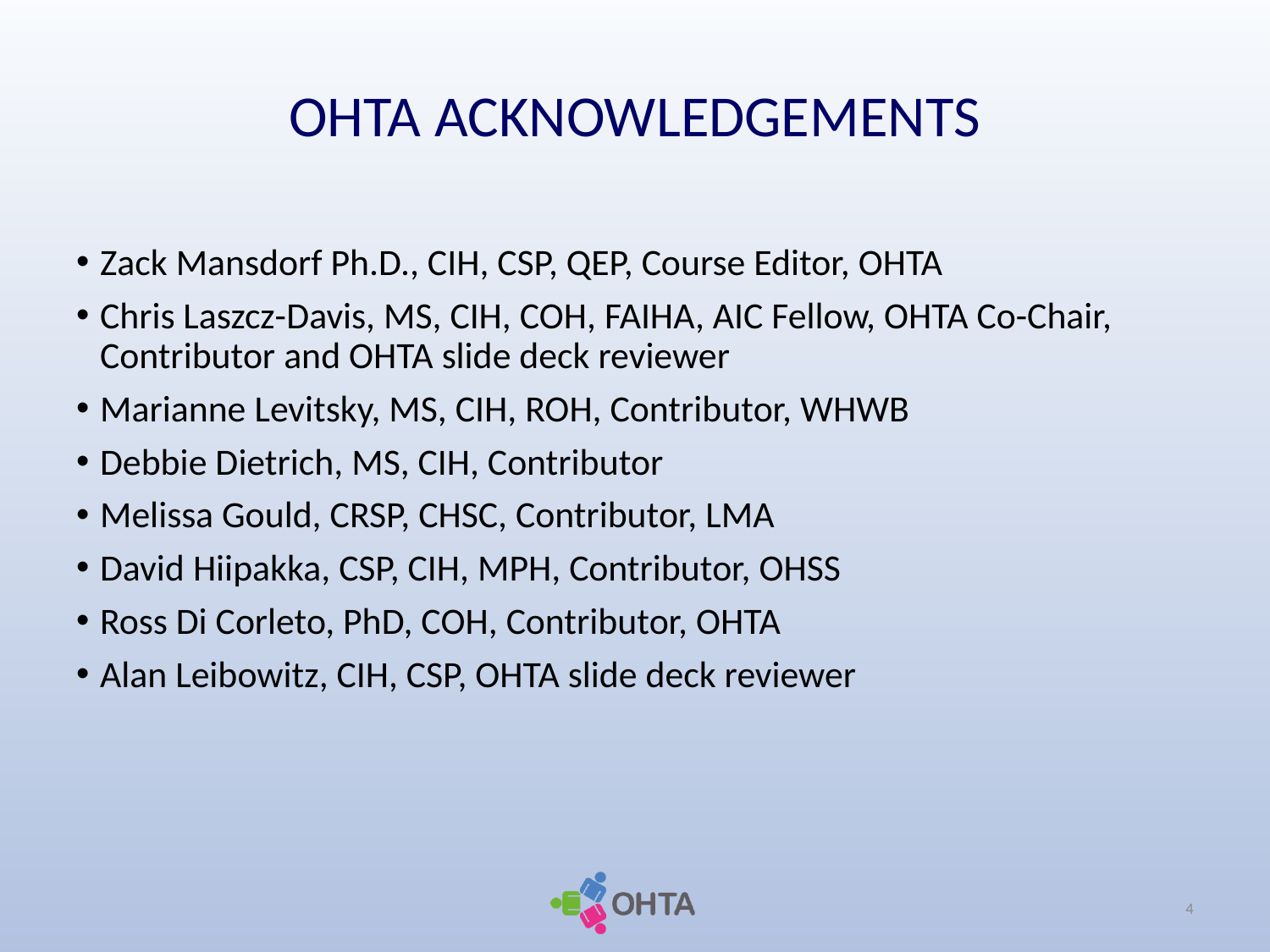

# OHTA ACKNOWLEDGEMENTS

Zack Mansdorf Ph.D., CIH, CSP, QEP, Course Editor, OHTA
Chris Laszcz-Davis, MS, CIH, COH, FAIHA, AIC Fellow, OHTA Co-Chair, Contributor and OHTA slide deck reviewer
Marianne Levitsky, MS, CIH, ROH, Contributor, WHWB
Debbie Dietrich, MS, CIH, Contributor
Melissa Gould, CRSP, CHSC, Contributor, LMA
David Hiipakka, CSP, CIH, MPH, Contributor, OHSS
Ross Di Corleto, PhD, COH, Contributor, OHTA
Alan Leibowitz, CIH, CSP, OHTA slide deck reviewer

4